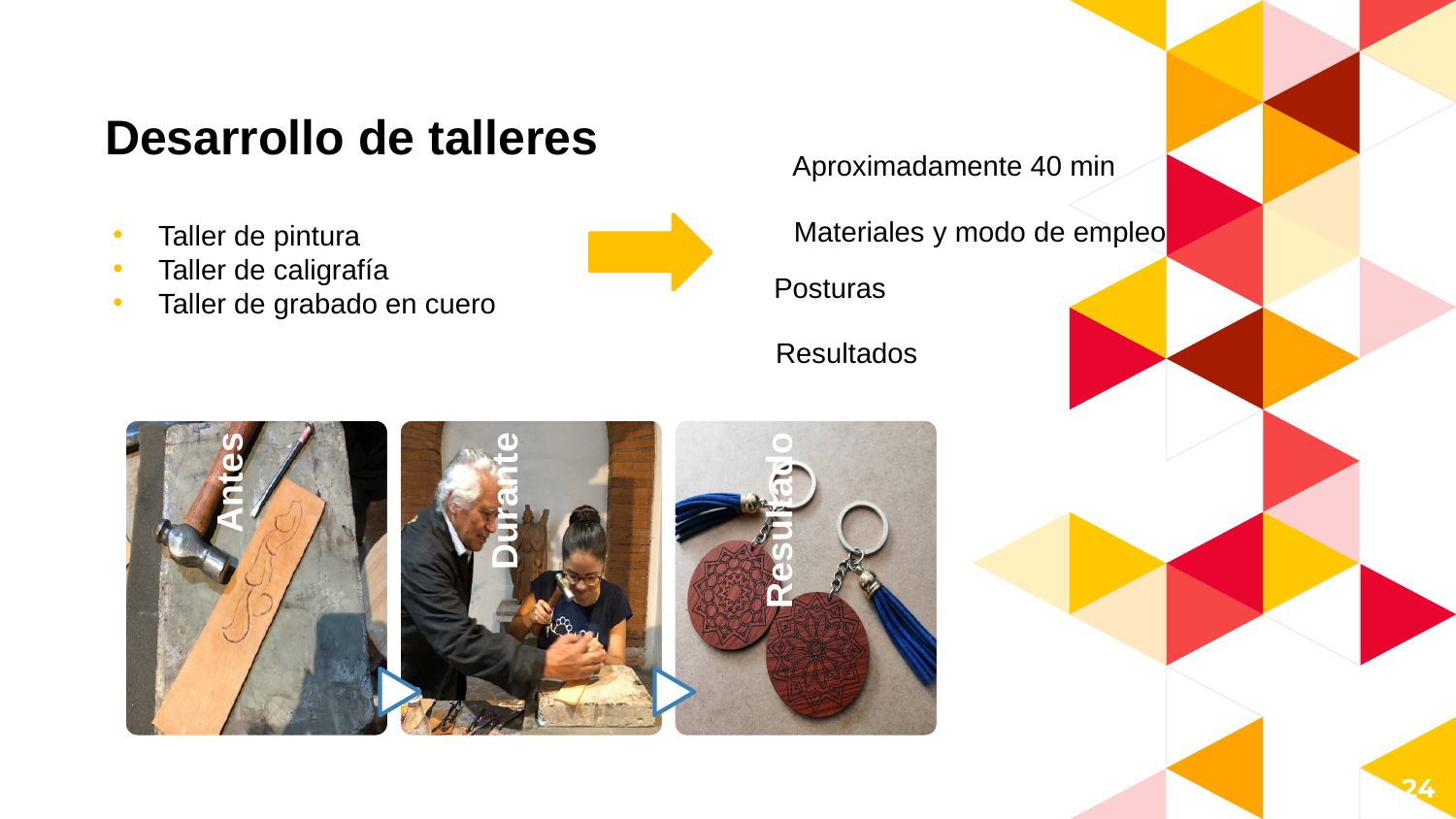

Desarrollo de talleres
Aproximadamente 40 min
Materiales y modo de empleo
Taller de pintura
Taller de caligrafía
Taller de grabado en cuero

Posturas
Resultados
Antes
Durante
Resultado
24